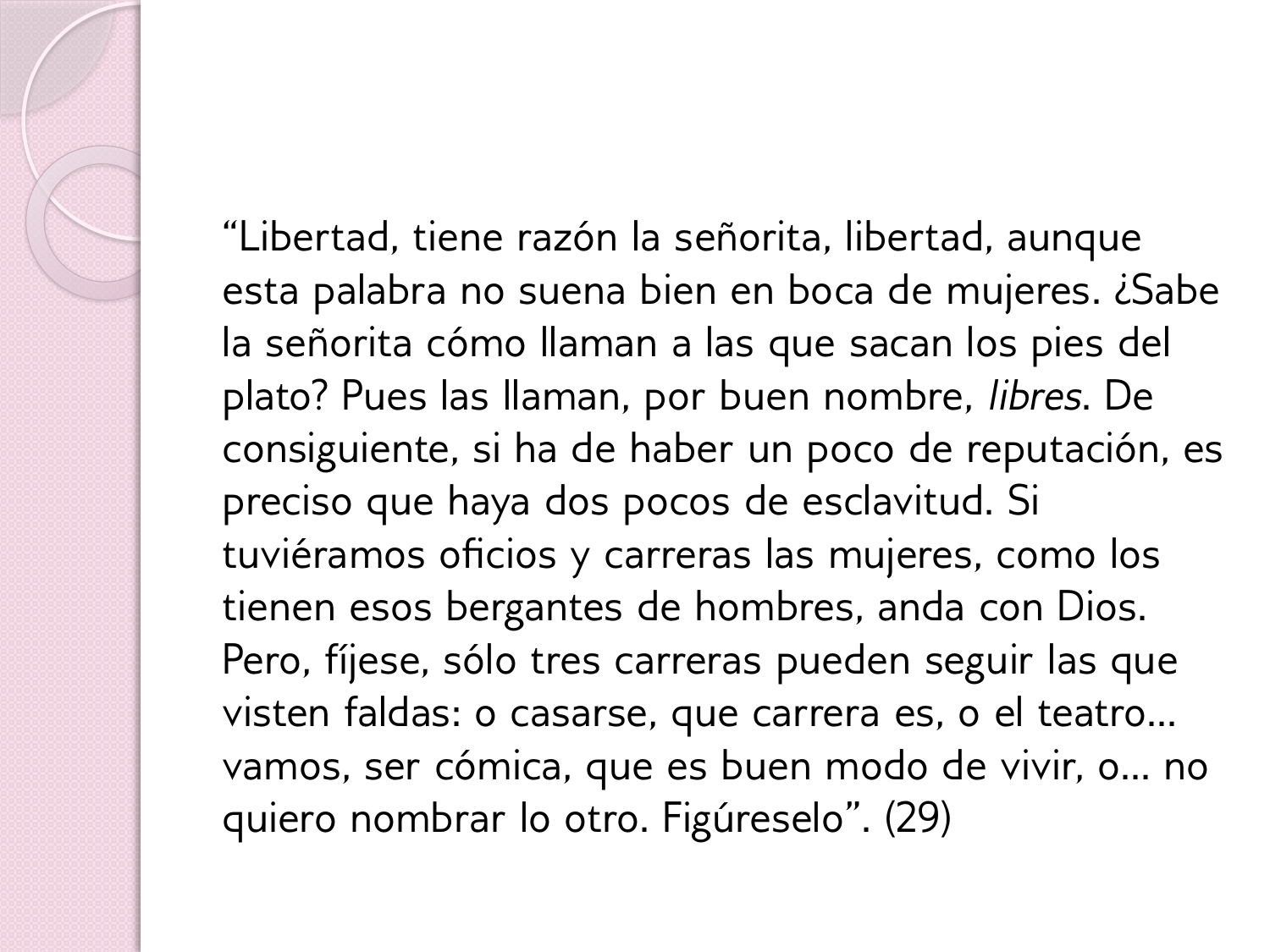

“Libertad, tiene razón la señorita, libertad, aunque esta palabra no suena bien en boca de mujeres. ¿Sabe la señorita cómo llaman a las que sacan los pies del plato? Pues las llaman, por buen nombre, libres. De consiguiente, si ha de haber un poco de reputación, es preciso que haya dos pocos de esclavitud. Si tuviéramos oficios y carreras las mujeres, como los tienen esos bergantes de hombres, anda con Dios. Pero, fíjese, sólo tres carreras pueden seguir las que visten faldas: o casarse, que carrera es, o el teatro... vamos, ser cómica, que es buen modo de vivir, o... no quiero nombrar lo otro. Figúreselo”. (29)